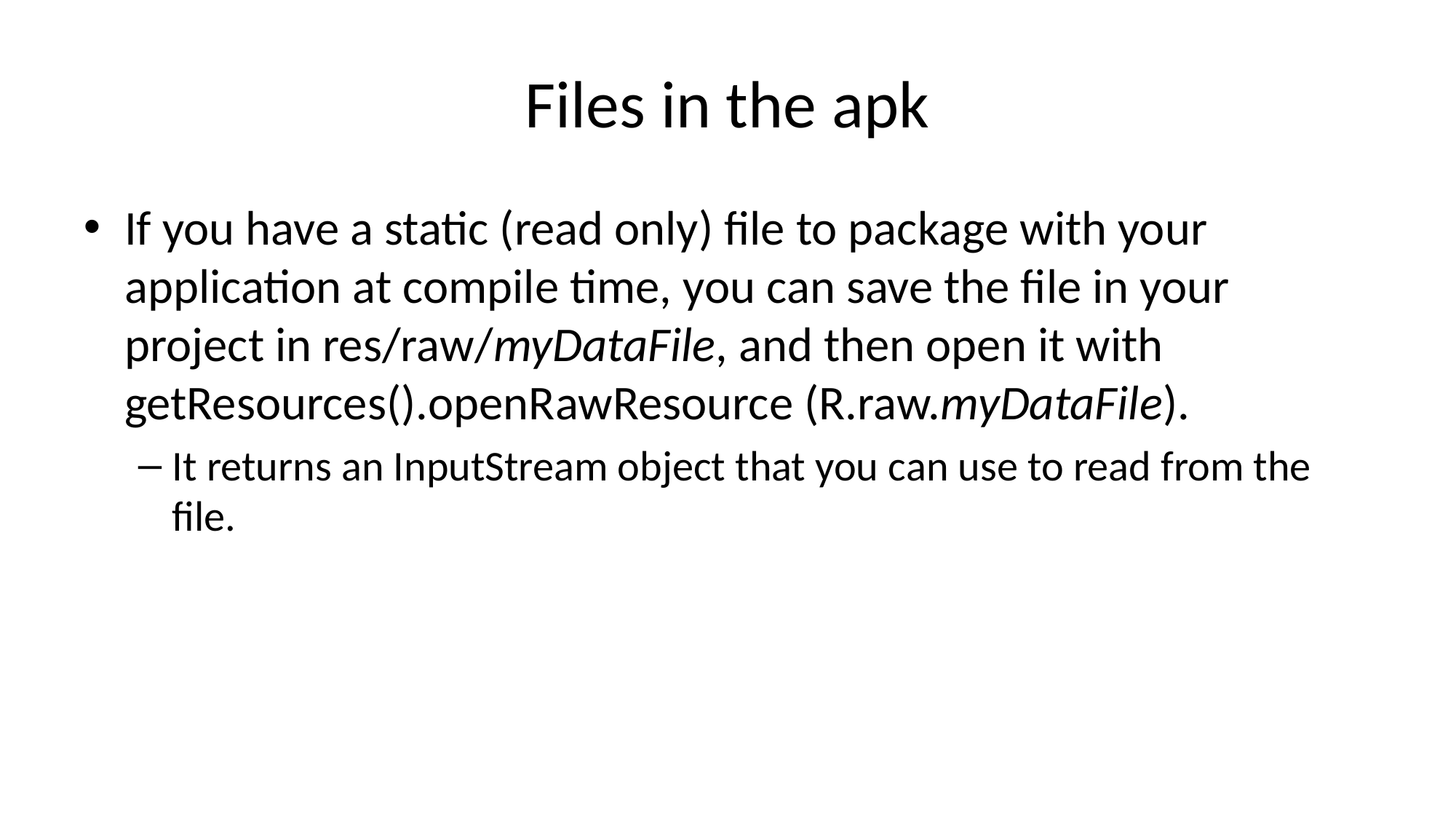

# Files in the apk
If you have a static (read only) file to package with your application at compile time, you can save the file in your project in res/raw/myDataFile, and then open it with getResources().openRawResource (R.raw.myDataFile).
It returns an InputStream object that you can use to read from the file.